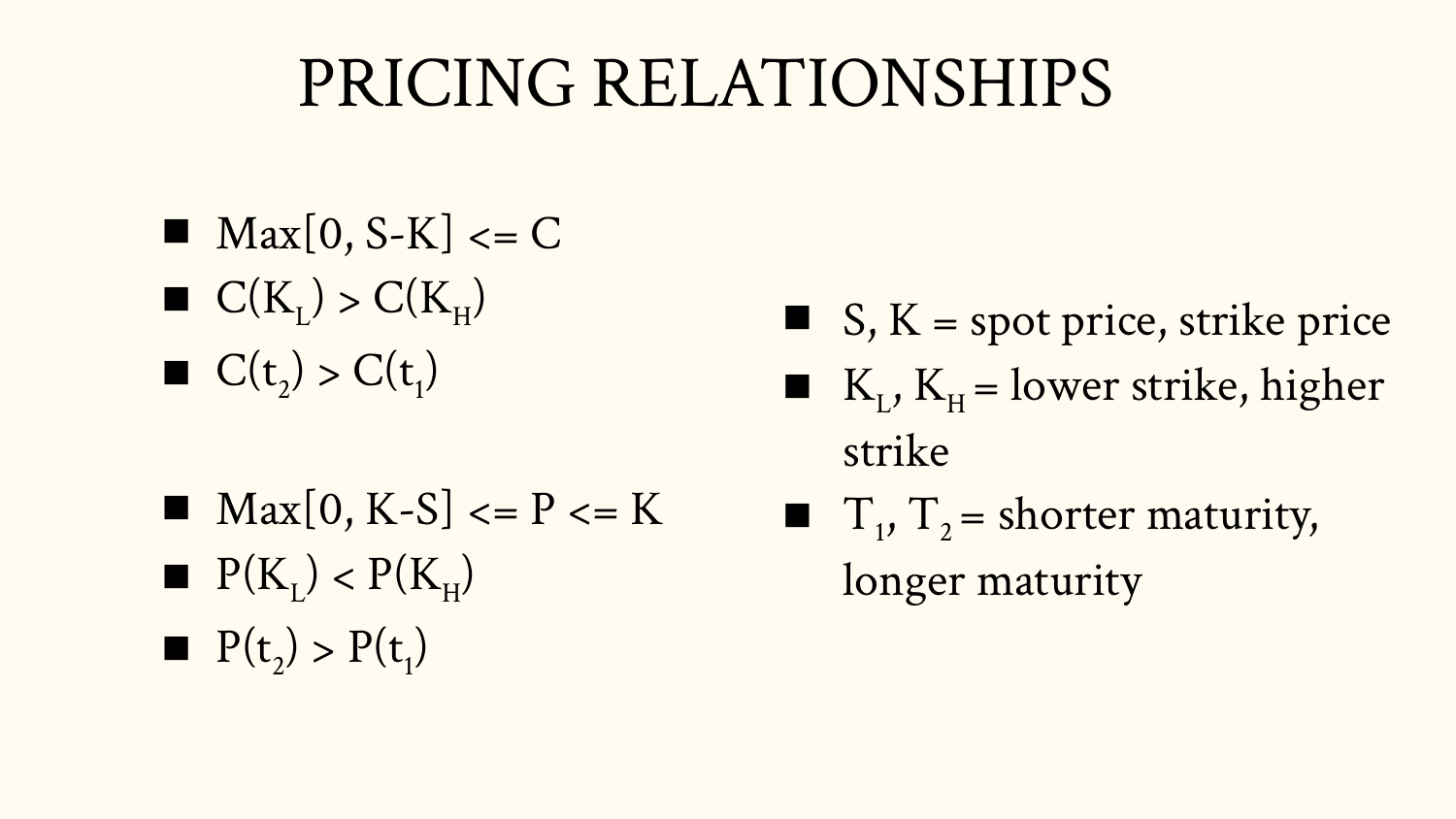

# Pricing Relationships
Max[0, S-K] <= C
C(KL) > C(KH)
C(t2) > C(t1)

Max[0, K-S] <= P <= K
P(KL) < P(KH)
P(t2) > P(t1)

S, K = spot price, strike price
KL, KH = lower strike, higher strike
T1, T2 = shorter maturity, longer maturity